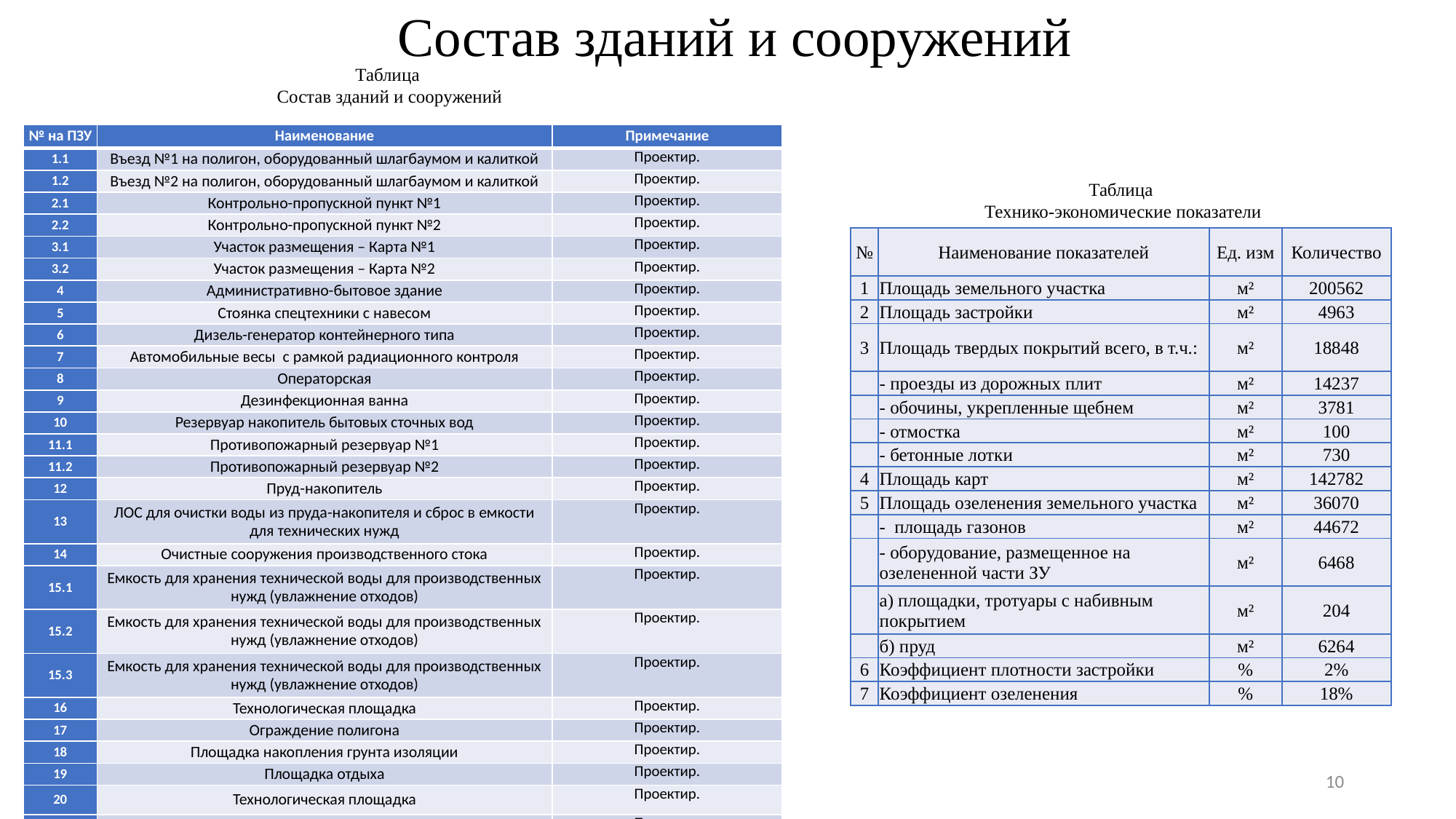

# Состав зданий и сооружений
Таблица
 Состав зданий и сооружений
| № на ПЗУ | Наименование | Примечание |
| --- | --- | --- |
| 1.1 | Въезд №1 на полигон, оборудованный шлагбаумом и калиткой | Проектир. |
| 1.2 | Въезд №2 на полигон, оборудованный шлагбаумом и калиткой | Проектир. |
| 2.1 | Контрольно-пропускной пункт №1 | Проектир. |
| 2.2 | Контрольно-пропускной пункт №2 | Проектир. |
| 3.1 | Участок размещения – Карта №1 | Проектир. |
| 3.2 | Участок размещения – Карта №2 | Проектир. |
| 4 | Административно-бытовое здание | Проектир. |
| 5 | Стоянка спецтехники с навесом | Проектир. |
| 6 | Дизель-генератор контейнерного типа | Проектир. |
| 7 | Автомобильные весы с рамкой радиационного контроля | Проектир. |
| 8 | Операторская | Проектир. |
| 9 | Дезинфекционная ванна | Проектир. |
| 10 | Резервуар накопитель бытовых сточных вод | Проектир. |
| 11.1 | Противопожарный резервуар №1 | Проектир. |
| 11.2 | Противопожарный резервуар №2 | Проектир. |
| 12 | Пруд-накопитель | Проектир. |
| 13 | ЛОС для очистки воды из пруда-накопителя и сброс в емкости для технических нужд | Проектир. |
| 14 | Очистные сооружения производственного стока | Проектир. |
| 15.1 | Емкость для хранения технической воды для производственных нужд (увлажнение отходов) | Проектир. |
| 15.2 | Емкость для хранения технической воды для производственных нужд (увлажнение отходов) | Проектир. |
| 15.3 | Емкость для хранения технической воды для производственных нужд (увлажнение отходов) | Проектир. |
| 16 | Технологическая площадка | Проектир. |
| 17 | Ограждение полигона | Проектир. |
| 18 | Площадка накопления грунта изоляции | Проектир. |
| 19 | Площадка отдыха | Проектир. |
| 20 | Технологическая площадка | Проектир. |
| 21 | Стоянка для легковых автомашин | Проектир. |
Таблица
 Технико-экономические показатели
| № | Наименование показателей | Ед. изм | Количество |
| --- | --- | --- | --- |
| 1 | Площадь земельного участка | м² | 200562 |
| 2 | Площадь застройки | м² | 4963 |
| 3 | Площадь твердых покрытий всего, в т.ч.: | м² | 18848 |
|  | - проезды из дорожных плит | м² | 14237 |
|  | - обочины, укрепленные щебнем | м² | 3781 |
|  | - отмостка | м² | 100 |
|  | - бетонные лотки | м² | 730 |
| 4 | Площадь карт | м² | 142782 |
| 5 | Площадь озеленения земельного участка | м² | 36070 |
|  | - площадь газонов | м² | 44672 |
|  | - оборудование, размещенное на озелененной части ЗУ | м² | 6468 |
|  | а) площадки, тротуары с набивным покрытием | м² | 204 |
|  | б) пруд | м² | 6264 |
| 6 | Коэффициент плотности застройки | % | 2% |
| 7 | Коэффициент озеленения | % | 18% |
10